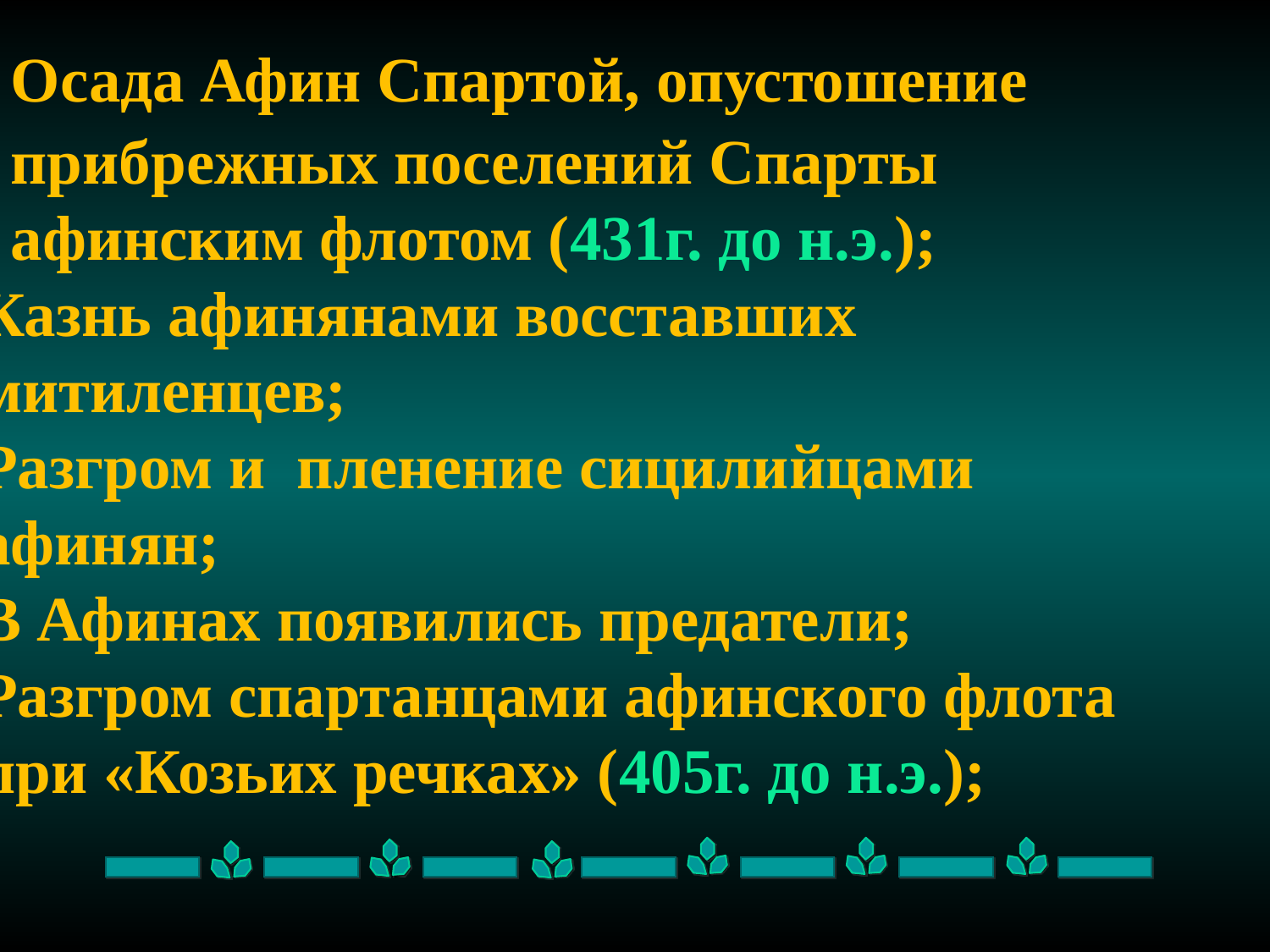

1. Осада Афин Спартой, опустошение
      прибрежных поселений Спарты
      афинским флотом (431г. до н.э.);
2. Казнь афинянами восставших
    митиленцев;
3. Разгром и  пленение сицилийцами
    афинян;
4. В Афинах появились предатели;
5. Разгром спартанцами афинского флота
    при «Козьих речках» (405г. до н.э.);